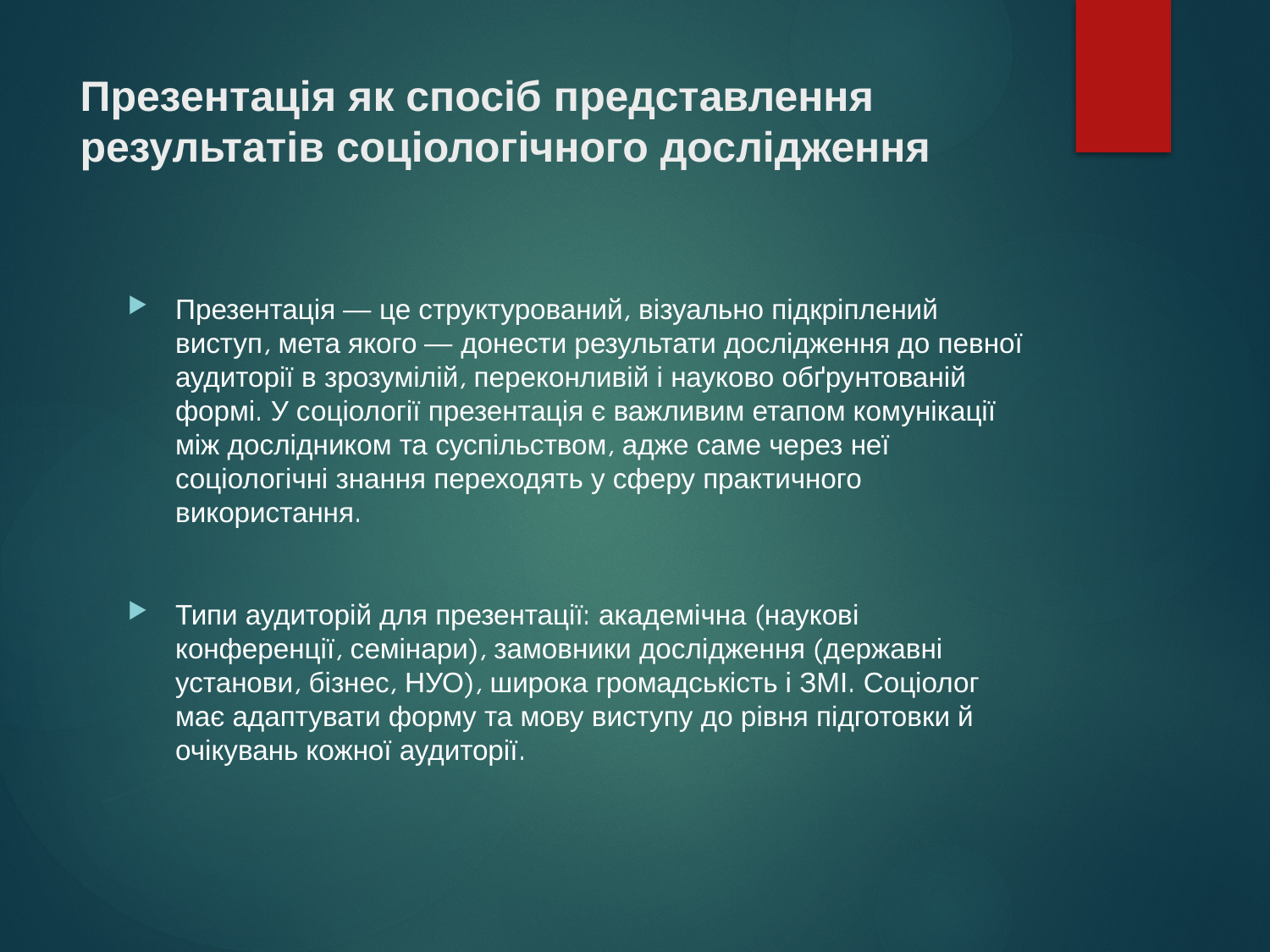

# Презентація як спосіб представлення результатів соціологічного дослідження
Презентація — це структурований, візуально підкріплений виступ, мета якого — донести результати дослідження до певної аудиторії в зрозумілій, переконливій і науково обґрунтованій формі. У соціології презентація є важливим етапом комунікації між дослідником та суспільством, адже саме через неї соціологічні знання переходять у сферу практичного використання.

Типи аудиторій для презентації: академічна (наукові конференції, семінари), замовники дослідження (державні установи, бізнес, НУО), широка громадськість і ЗМІ. Соціолог має адаптувати форму та мову виступу до рівня підготовки й очікувань кожної аудиторії.